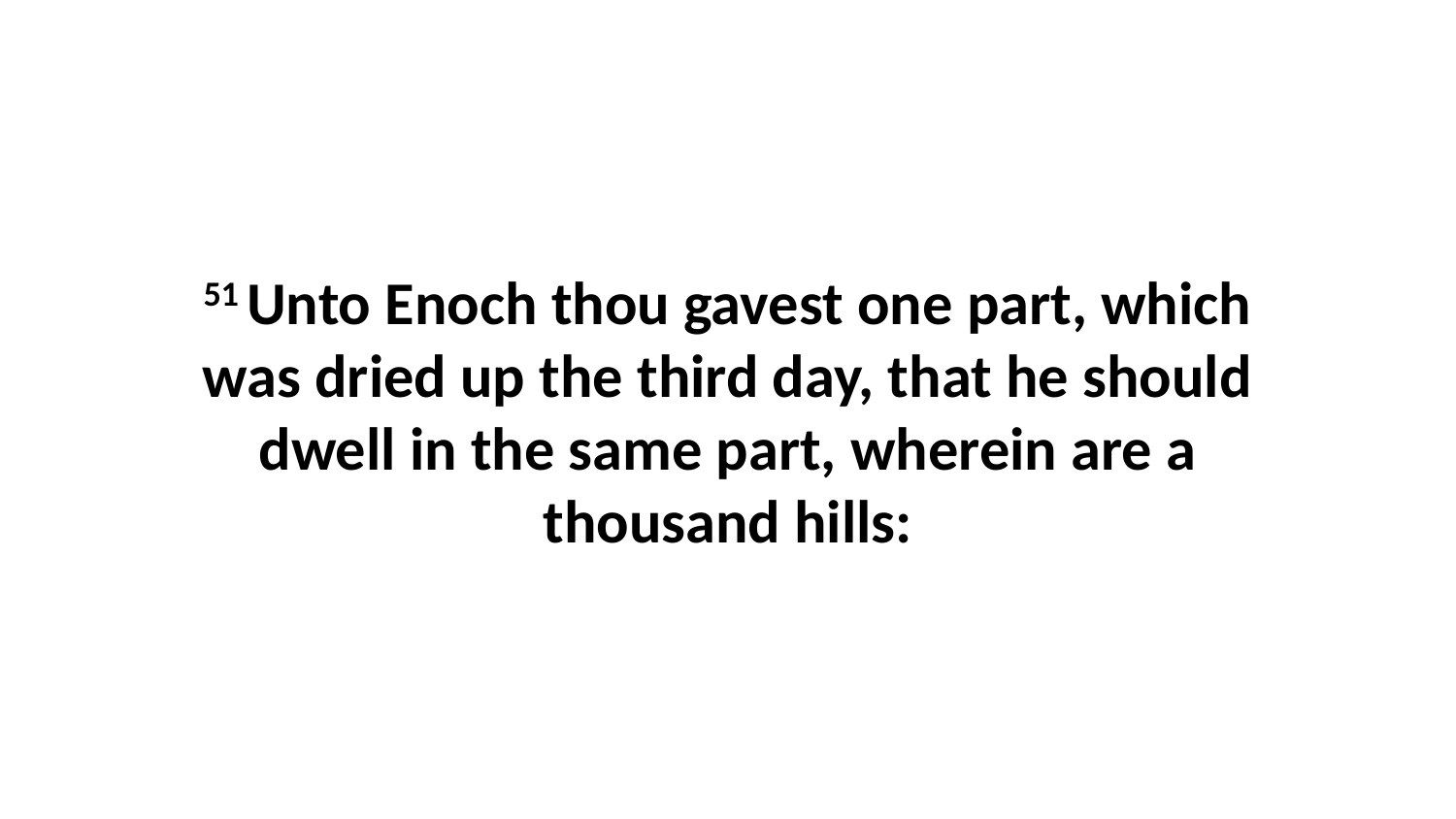

51 Unto Enoch thou gavest one part, which was dried up the third day, that he should dwell in the same part, wherein are a thousand hills: